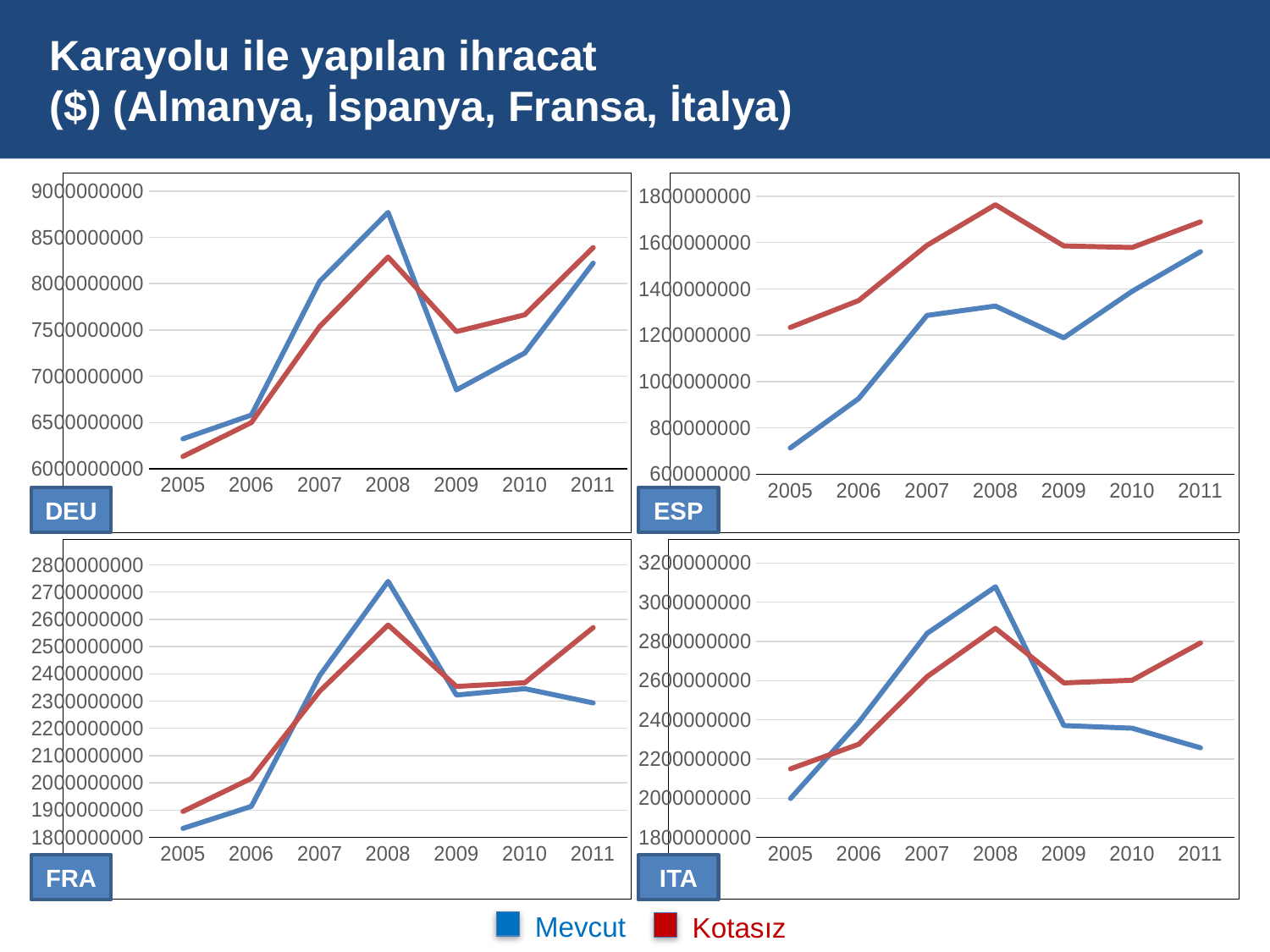

# Karayolu ile yapılan ihracat ($) (Almanya, İspanya, Fransa, İtalya)

### Chart

| Category | Mevcut | Kotasız |
|---|---|---|
| 2005 | 6324896323.999998 | 6133948820.0 |
| 2006 | 6581309075.000001 | 6500354996.0 |
| 2007 | 8025524243.000001 | 7537539754.0 |
| 2008 | 8769631902.0 | 8287895601.999998 |
| 2009 | 6852403407.0 | 7482634249.999998 |
| 2010 | 7251792960.0 | 7664157633.999998 |
| 2011 | 8221683907.999998 | 8389700363.000001 |

### Chart

| Category | Mevcut | Kotasız |
|---|---|---|
| 2005 | 713127432.772599 | 1233523070.4848993 |
| 2006 | 926395622.9713645 | 1350114319.98415 |
| 2007 | 1285823235.0378594 | 1588339234.5729198 |
| 2008 | 1326208332.67467 | 1763917871.50181 |
| 2009 | 1188938346.4136603 | 1585747353.31085 |
| 2010 | 1389847728.15743 | 1578949368.6764898 |
| 2011 | 1561075587.8232 | 1689918962.1108 |
DEU
ESP

### Chart

| Category | Mevcut | Kotasız |
|---|---|---|
| 2005 | 1832628203.0231698 | 1895002311.9674702 |
| 2006 | 1913532390.41387 | 2016265755.4269402 |
| 2007 | 2393708299.10007 | 2336038928.34814 |
| 2008 | 2739042955.4511104 | 2579008819.0767097 |
| 2009 | 2322082640.93483 | 2353643211.3499002 |
| 2010 | 2345380533.2813296 | 2367430073.58467 |
| 2011 | 2293156890.54184 | 2569703897.0802193 |

### Chart

| Category | Mevcut | Kotasız |
|---|---|---|
| 2005 | 1998476965.1906202 | 2149705150.2338996 |
| 2006 | 2387770088.5138803 | 2275676707.16544 |
| 2007 | 2841773482.8097897 | 2620718555.8200808 |
| 2008 | 3078932275.4033003 | 2867037761.162801 |
| 2009 | 2370545608.1323104 | 2588702434.93919 |
| 2010 | 2357159006.4609003 | 2602081856.3677106 |
| 2011 | 2257292086.4758005 | 2792671246.6201105 |
FRA
ITA
Mevcut
Kotasız